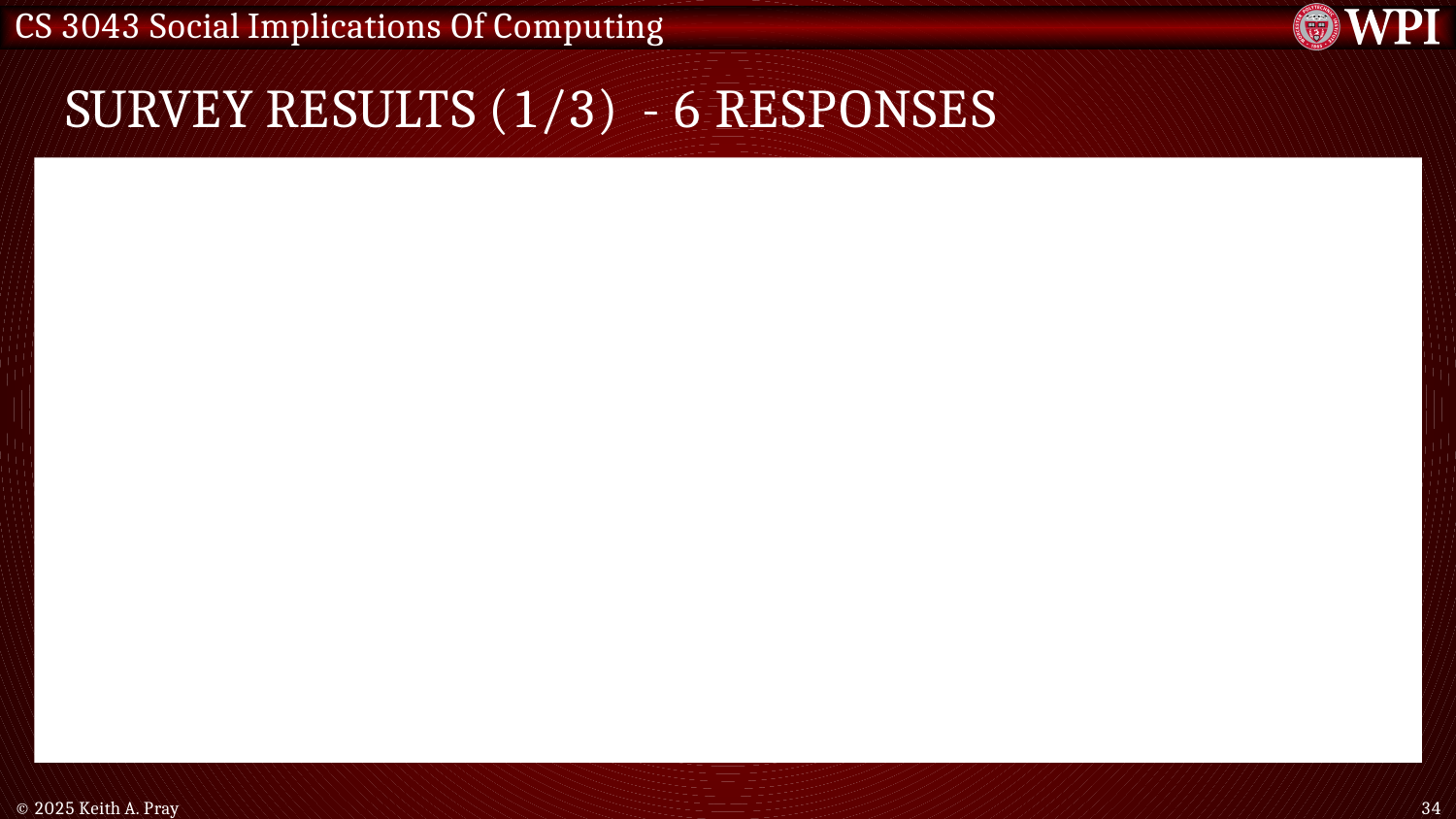

# Survey Results (1/3)  - 6 Responses

© 2025 Keith A. Pray
34